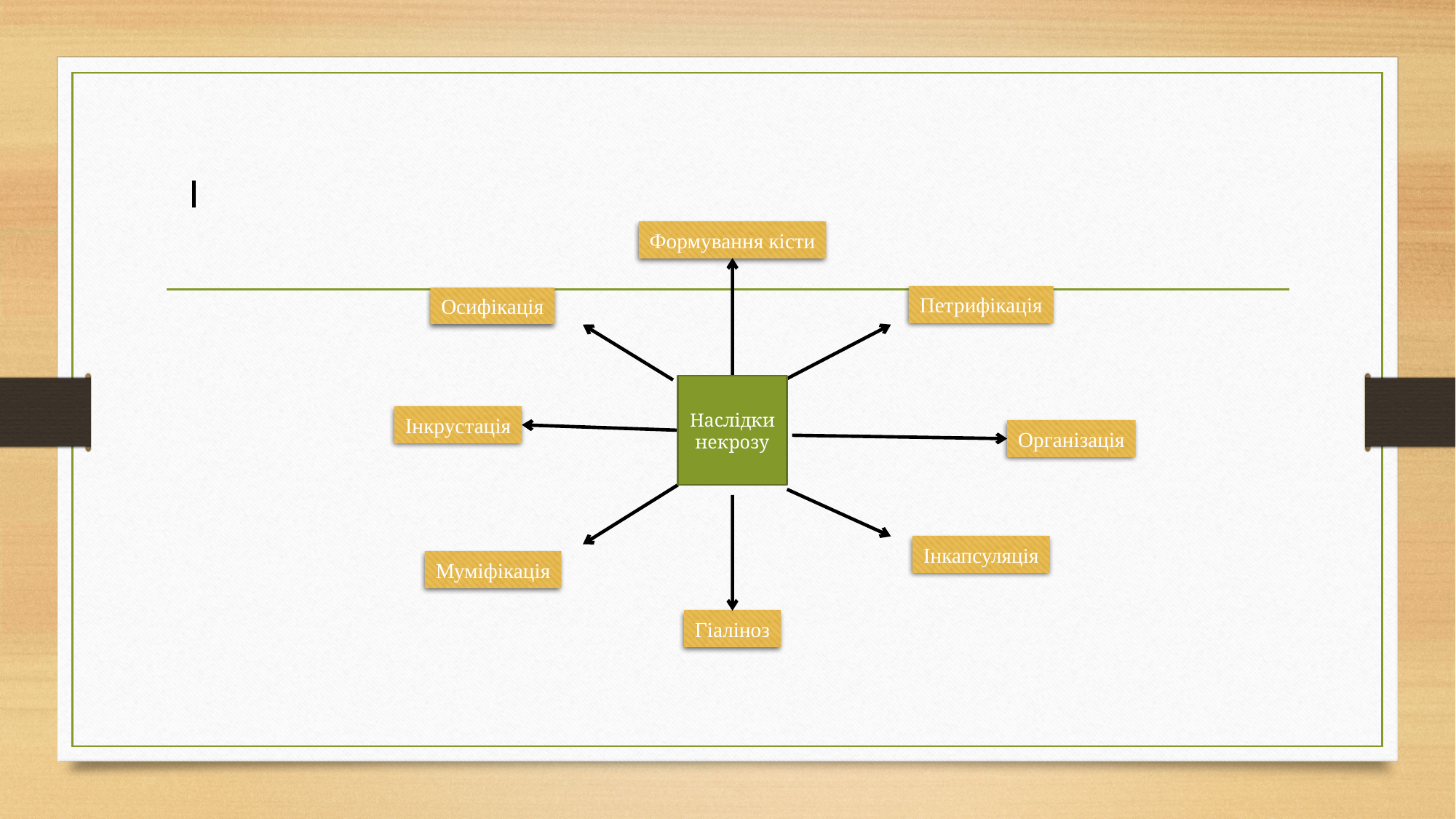

#
Формування кісти
Петрифікація
Осифікація
Інкрустація
Організація
Інкапсуляція
Муміфікація
Гіаліноз
Наслідки некрозу